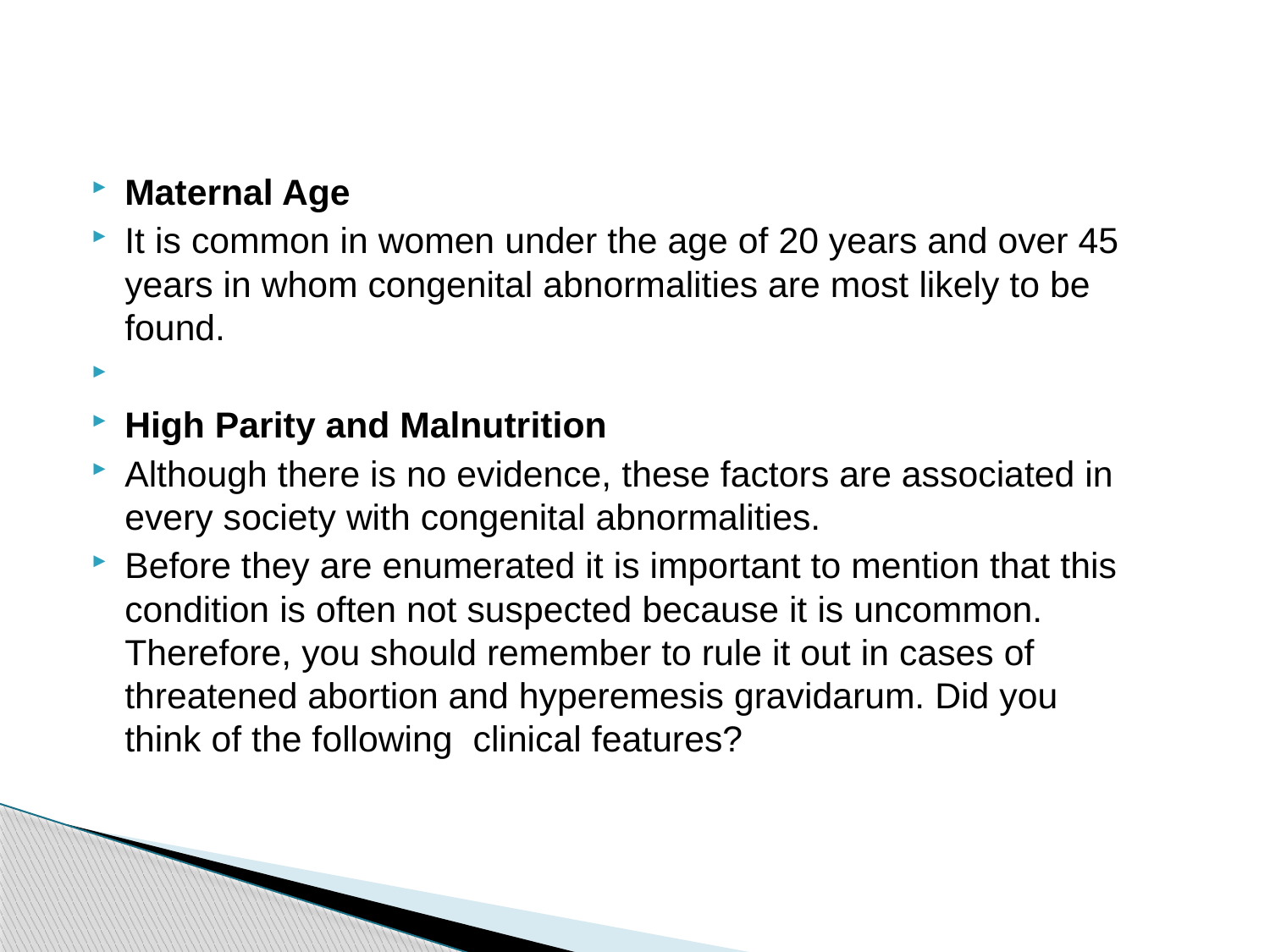

#
Maternal Age
It is common in women under the age of 20 years and over 45 years in whom congenital abnormalities are most likely to be found.

High Parity and Malnutrition
Although there is no evidence, these factors are associated in every society with congenital abnormalities.
Before they are enumerated it is important to mention that this condition is often not suspected because it is uncommon. Therefore, you should remember to rule it out in cases of threatened abortion and hyperemesis gravidarum. Did you think of the following  clinical features?

354